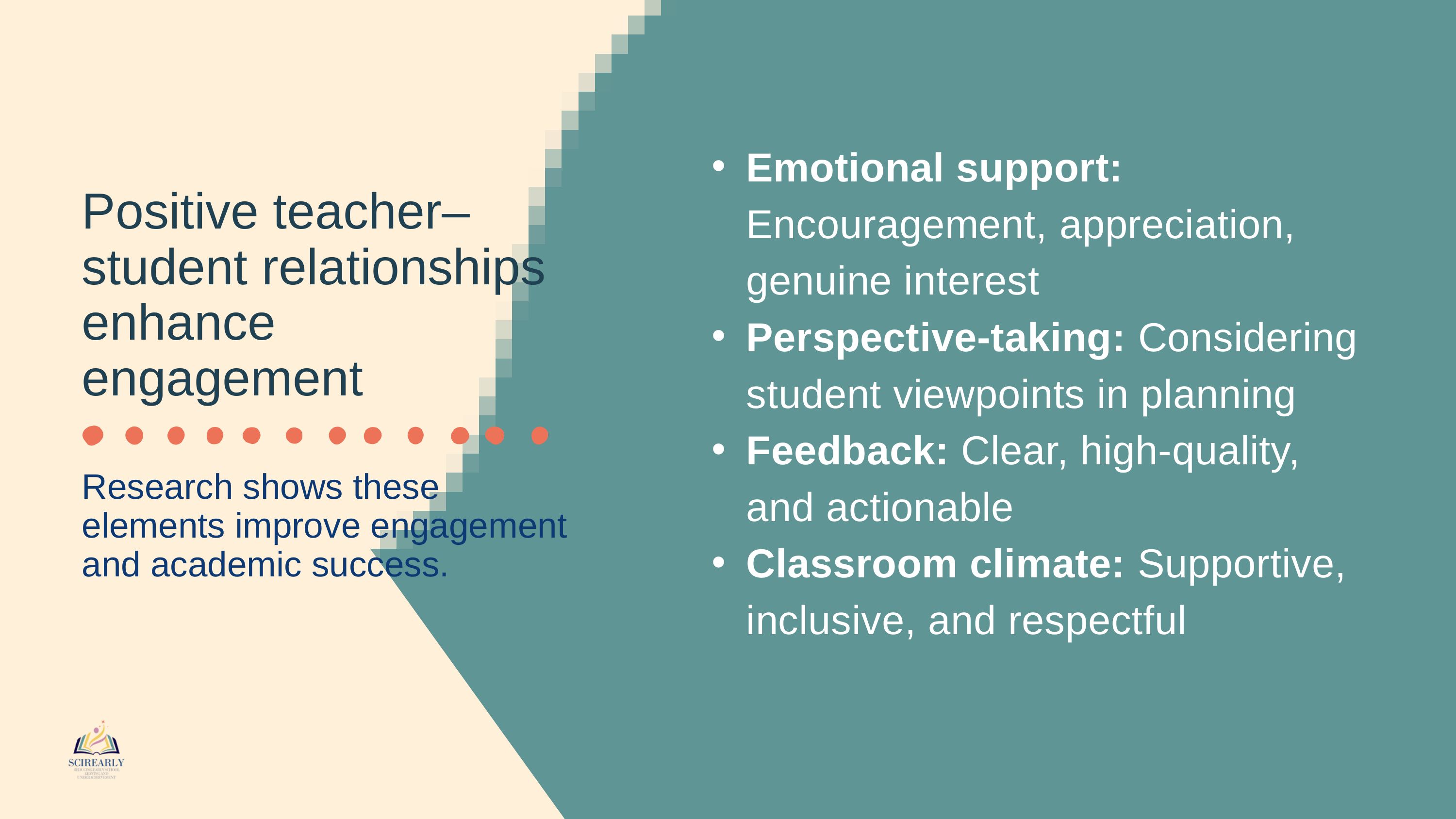

Emotional support: Encouragement, appreciation, genuine interest
Perspective-taking: Considering student viewpoints in planning
Feedback: Clear, high-quality, and actionable
Classroom climate: Supportive, inclusive, and respectful

Positive teacher–student relationships enhance engagement

Research shows these elements improve engagement and academic success.